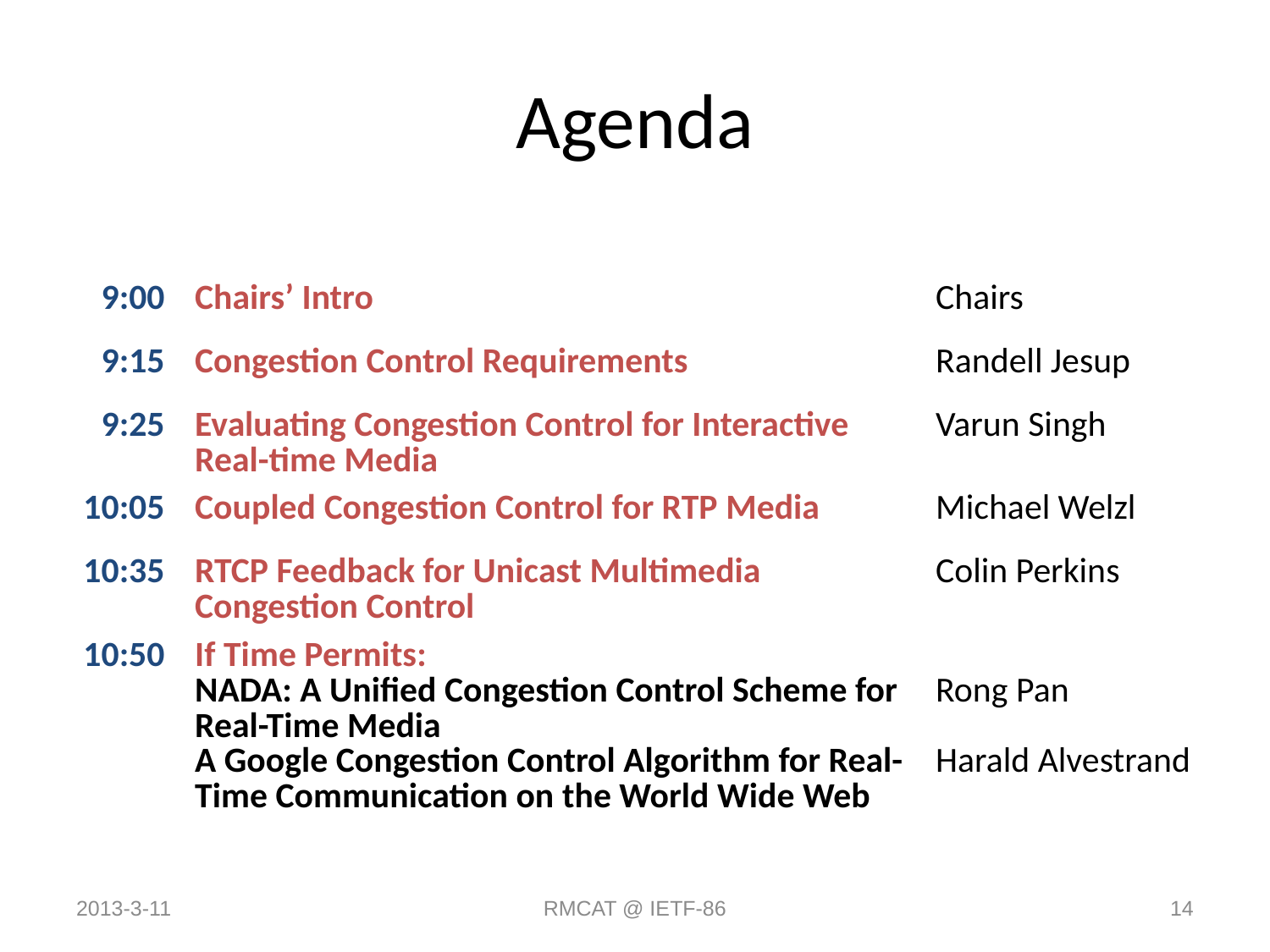

# Agenda
| 9:00 | Chairs’ Intro | Chairs |
| --- | --- | --- |
| 9:15 | Congestion Control Requirements | Randell Jesup |
| 9:25 | Evaluating Congestion Control for Interactive Real-time Media | Varun Singh |
| 10:05 | Coupled Congestion Control for RTP Media | Michael Welzl |
| 10:35 | RTCP Feedback for Unicast Multimedia Congestion Control | Colin Perkins |
| 10:50 | If Time Permits: NADA: A Unified Congestion Control Scheme for Real-Time Media A Google Congestion Control Algorithm for Real-Time Communication on the World Wide Web | Rong Pan Harald Alvestrand |
2013-3-11
RMCAT @ IETF-86
14